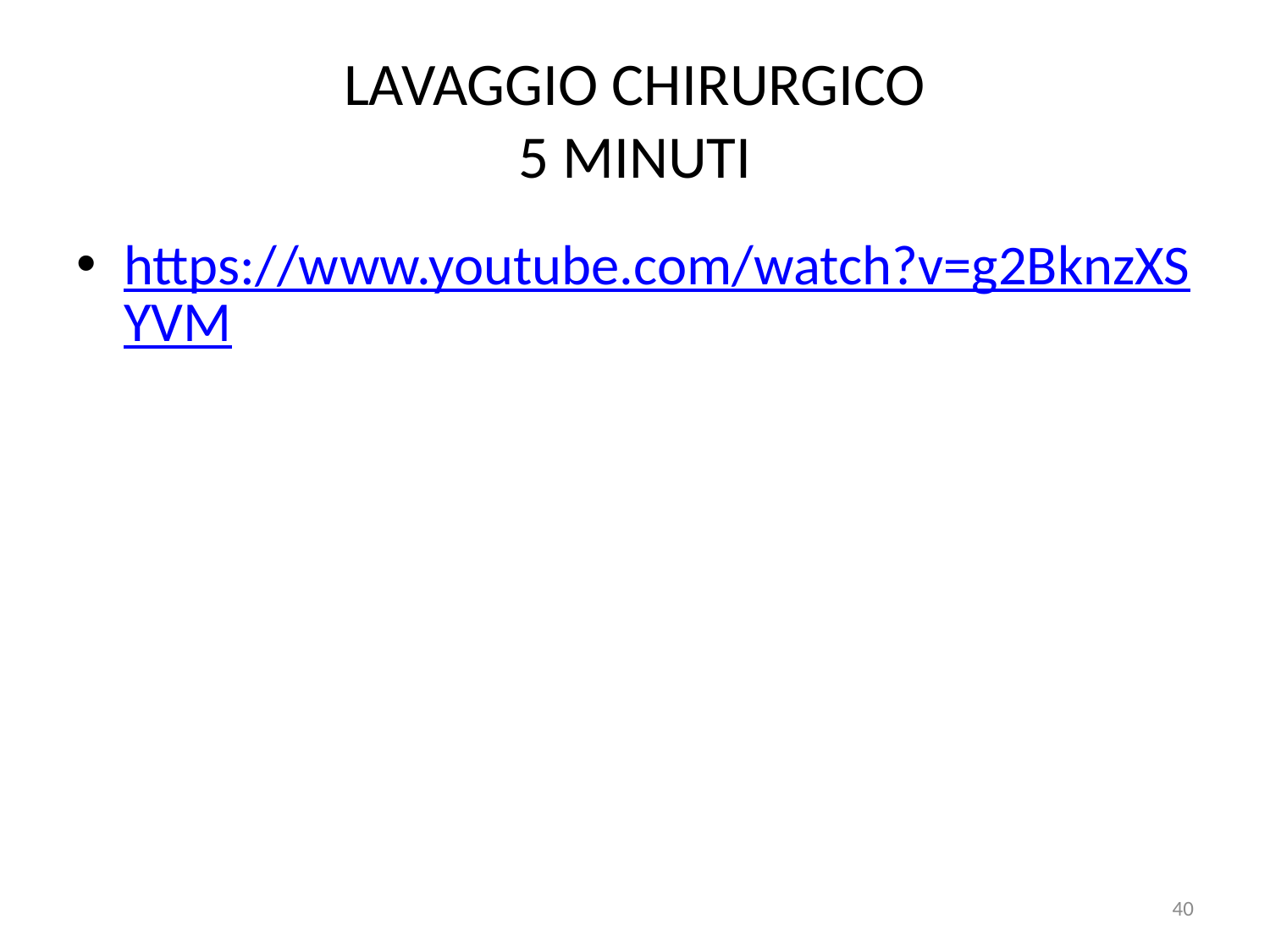

# LAVAGGIO CHIRURGICO 5 MINUTI
https://www.youtube.com/watch?v=g2BknzXSYVM

40